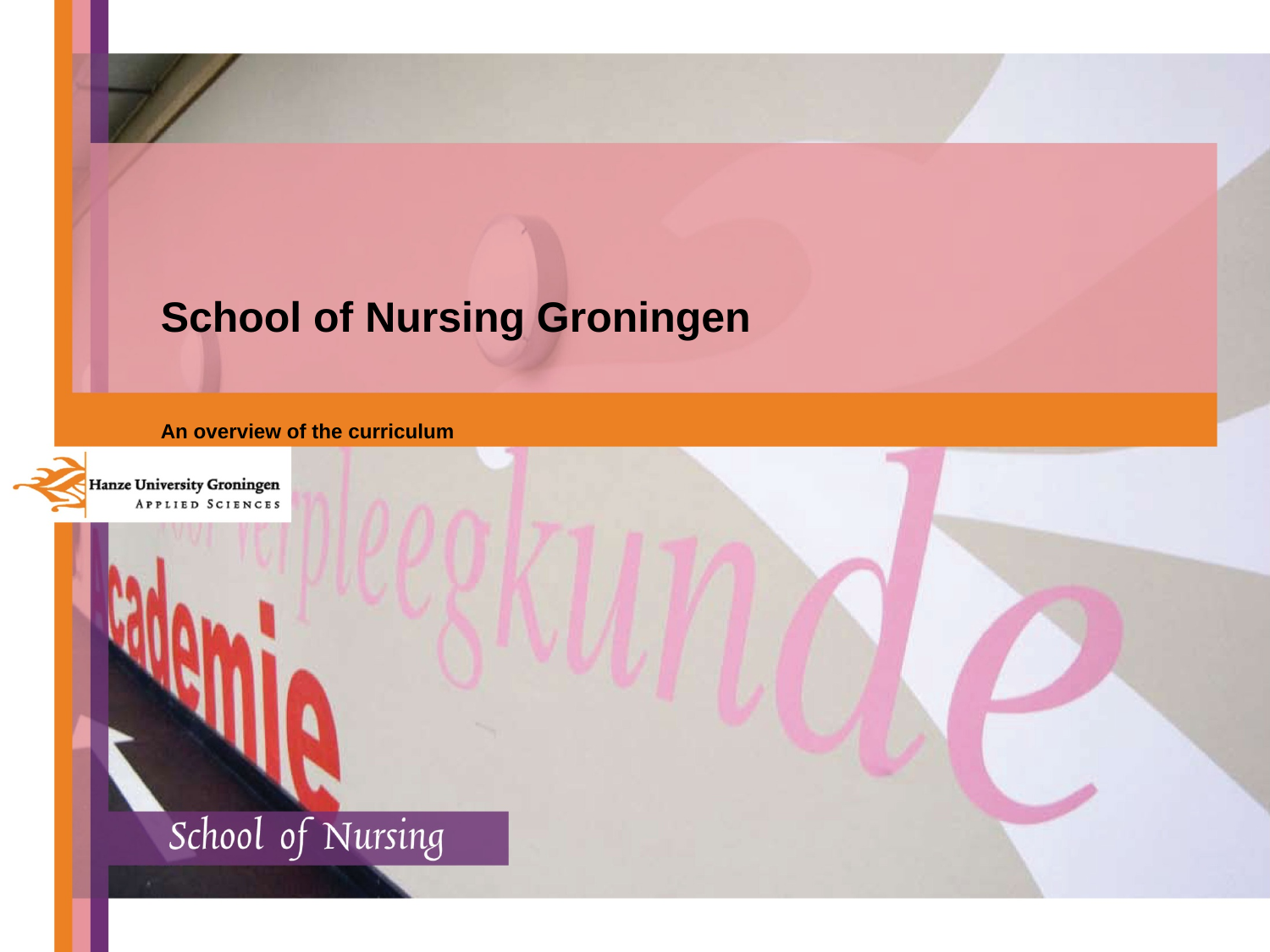

# School of Nursing Groningen
An overview of the curriculum